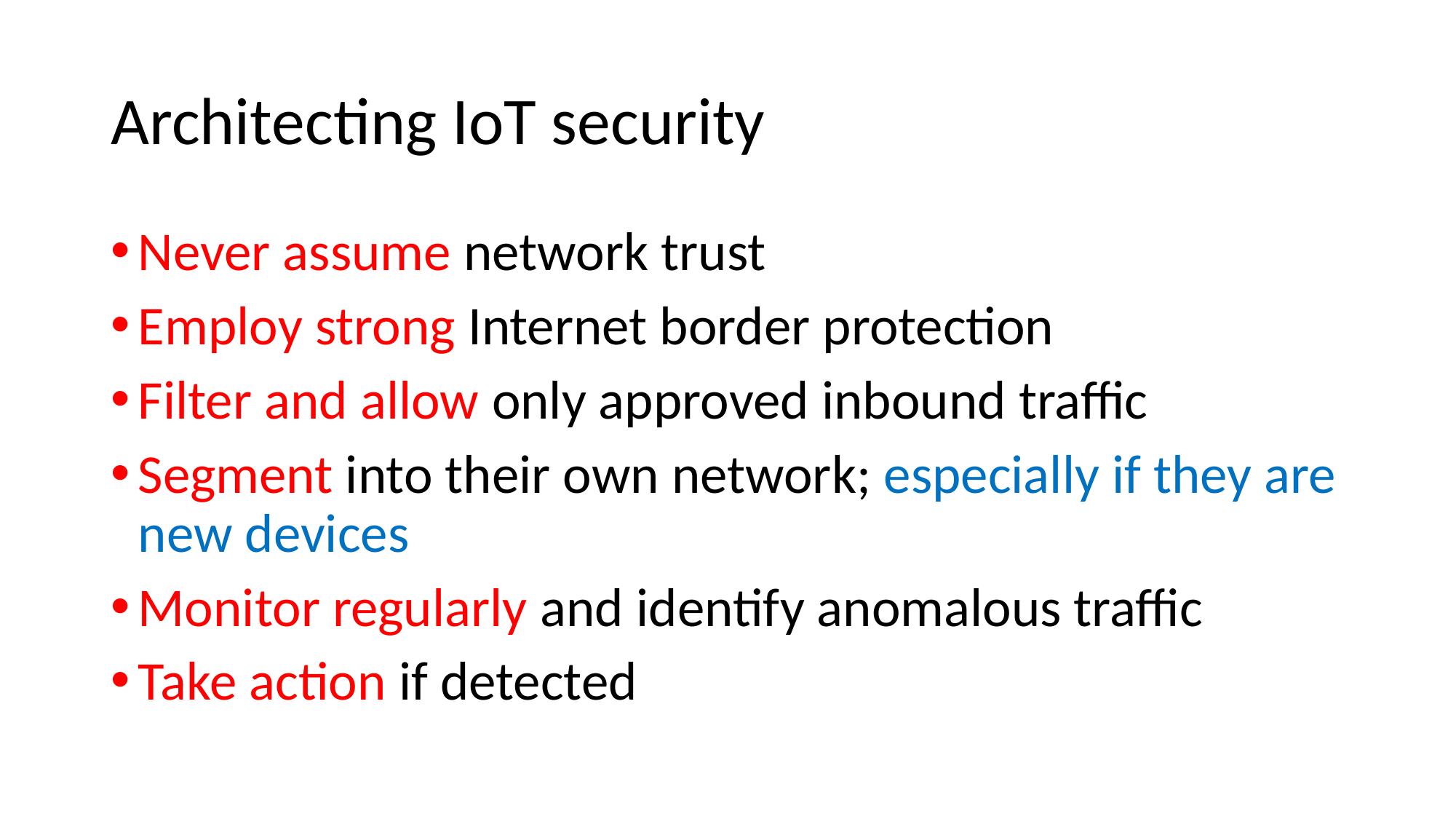

# Architecting IoT security
Never assume network trust
Employ strong Internet border protection
Filter and allow only approved inbound traffic
Segment into their own network; especially if they are new devices
Monitor regularly and identify anomalous traffic
Take action if detected